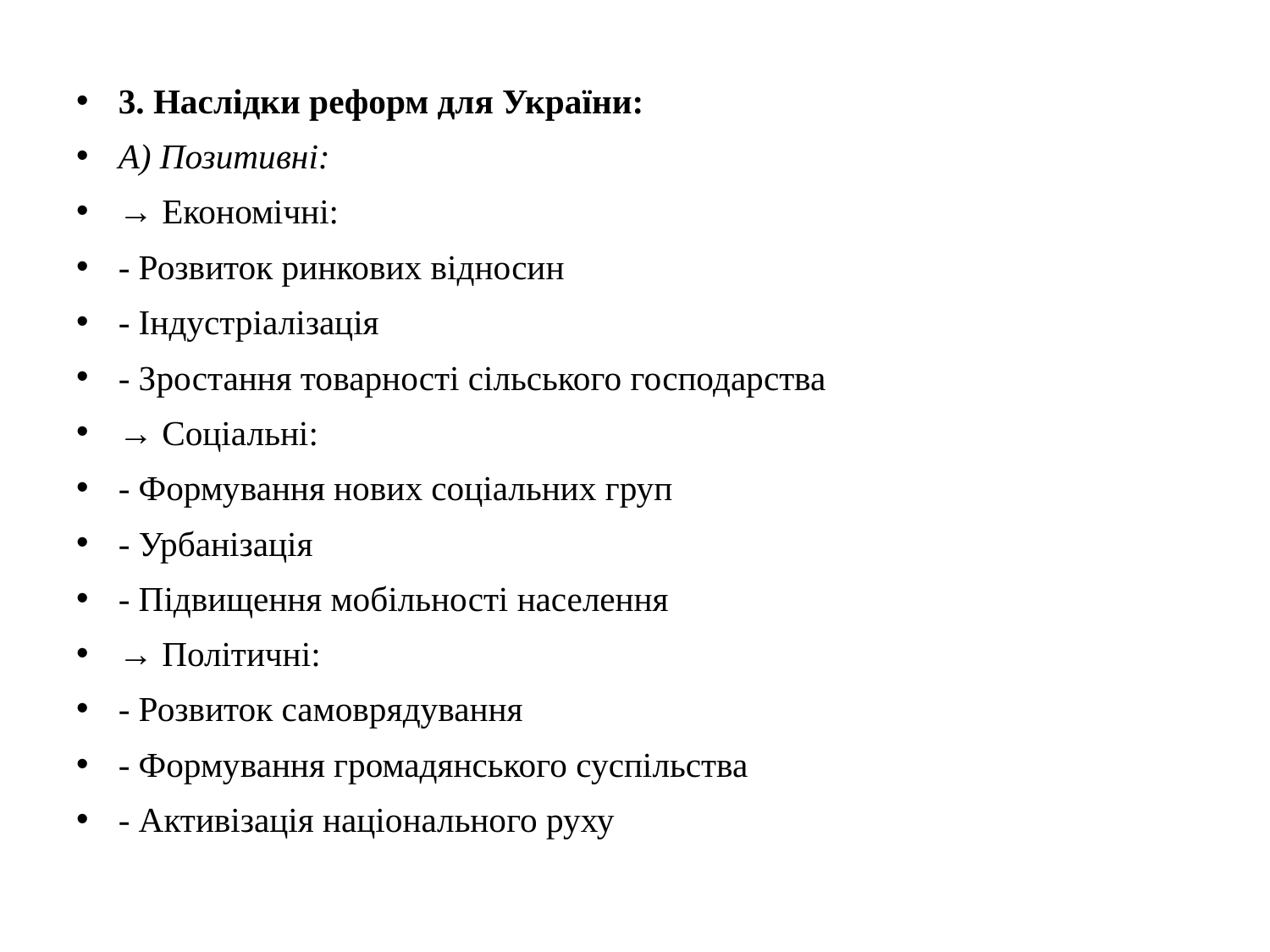

#
3. Наслідки реформ для України:
А) Позитивні:
→ Економічні:
- Розвиток ринкових відносин
- Індустріалізація
- Зростання товарності сільського господарства
→ Соціальні:
- Формування нових соціальних груп
- Урбанізація
- Підвищення мобільності населення
→ Політичні:
- Розвиток самоврядування
- Формування громадянського суспільства
- Активізація національного руху